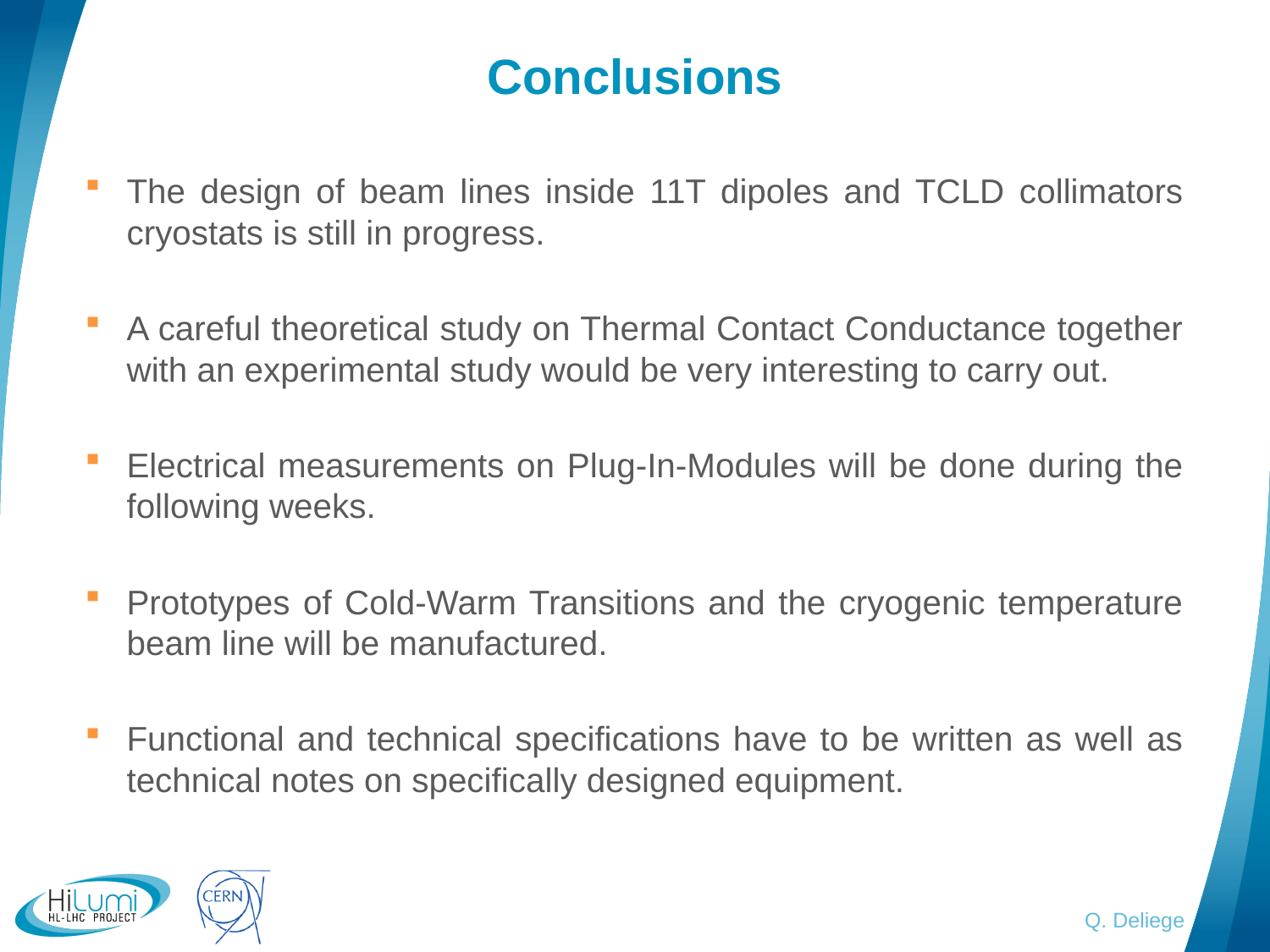

# Conclusions
The design of beam lines inside 11T dipoles and TCLD collimators cryostats is still in progress.

A careful theoretical study on Thermal Contact Conductance together with an experimental study would be very interesting to carry out.

Electrical measurements on Plug-In-Modules will be done during the following weeks.

Prototypes of Cold-Warm Transitions and the cryogenic temperature beam line will be manufactured.

Functional and technical specifications have to be written as well as technical notes on specifically designed equipment.

Q. Deliege